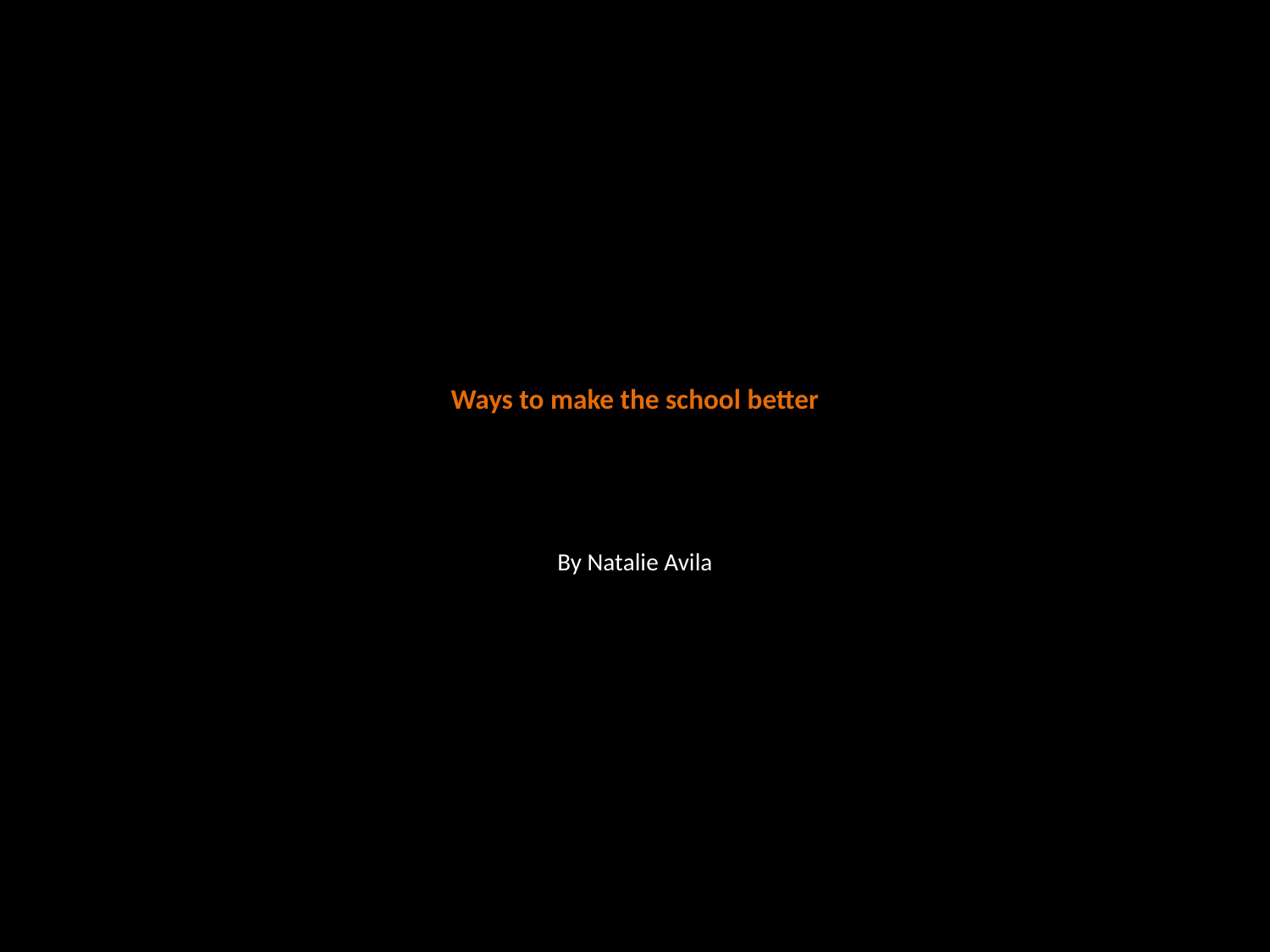

# Ways to make the school better
By Natalie Avila